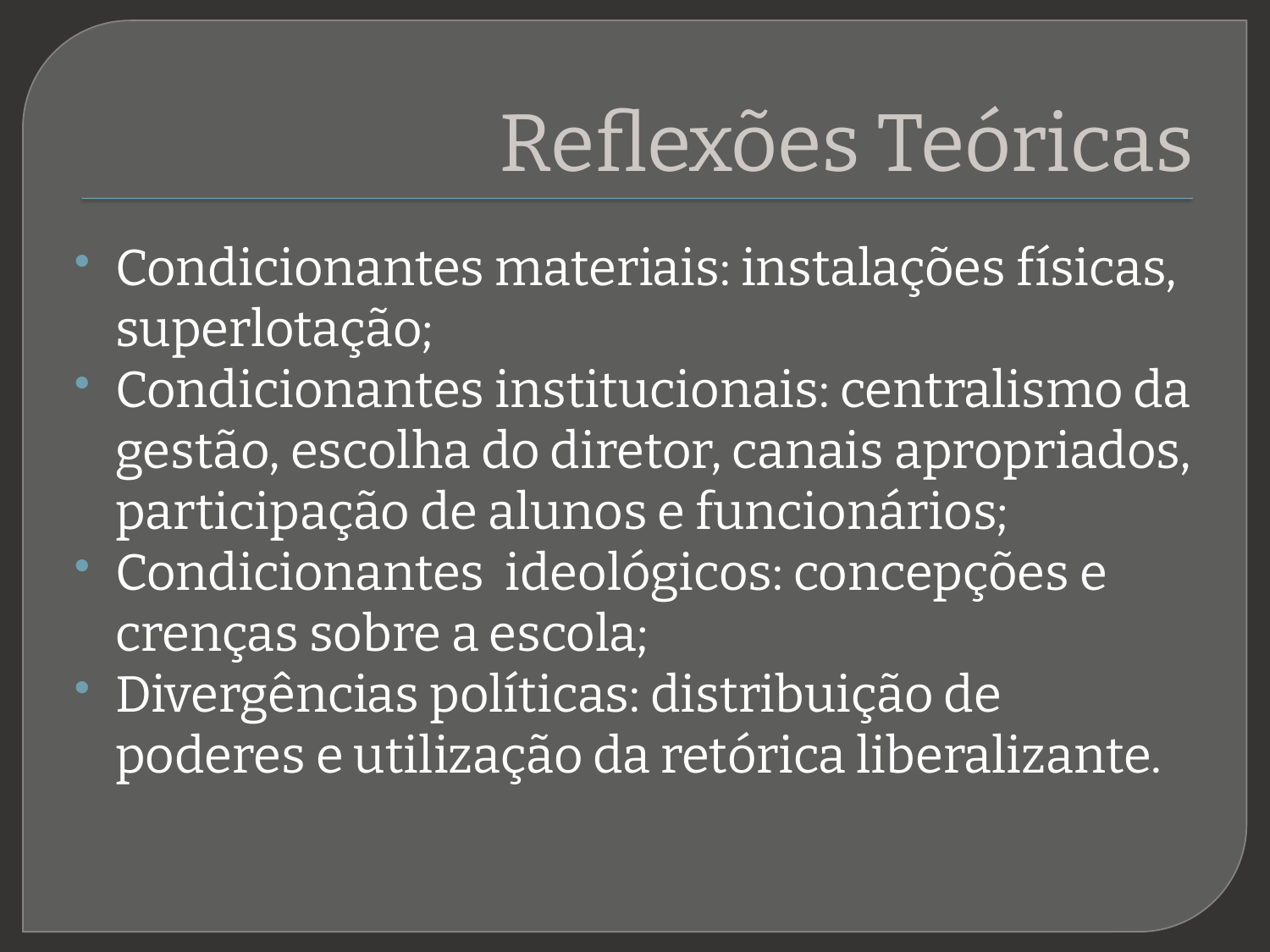

# Reflexões Teóricas
Condicionantes materiais: instalações físicas, superlotação;
Condicionantes institucionais: centralismo da gestão, escolha do diretor, canais apropriados, participação de alunos e funcionários;
Condicionantes  ideológicos: concepções e crenças sobre a escola;
Divergências políticas: distribuição de poderes e utilização da retórica liberalizante.